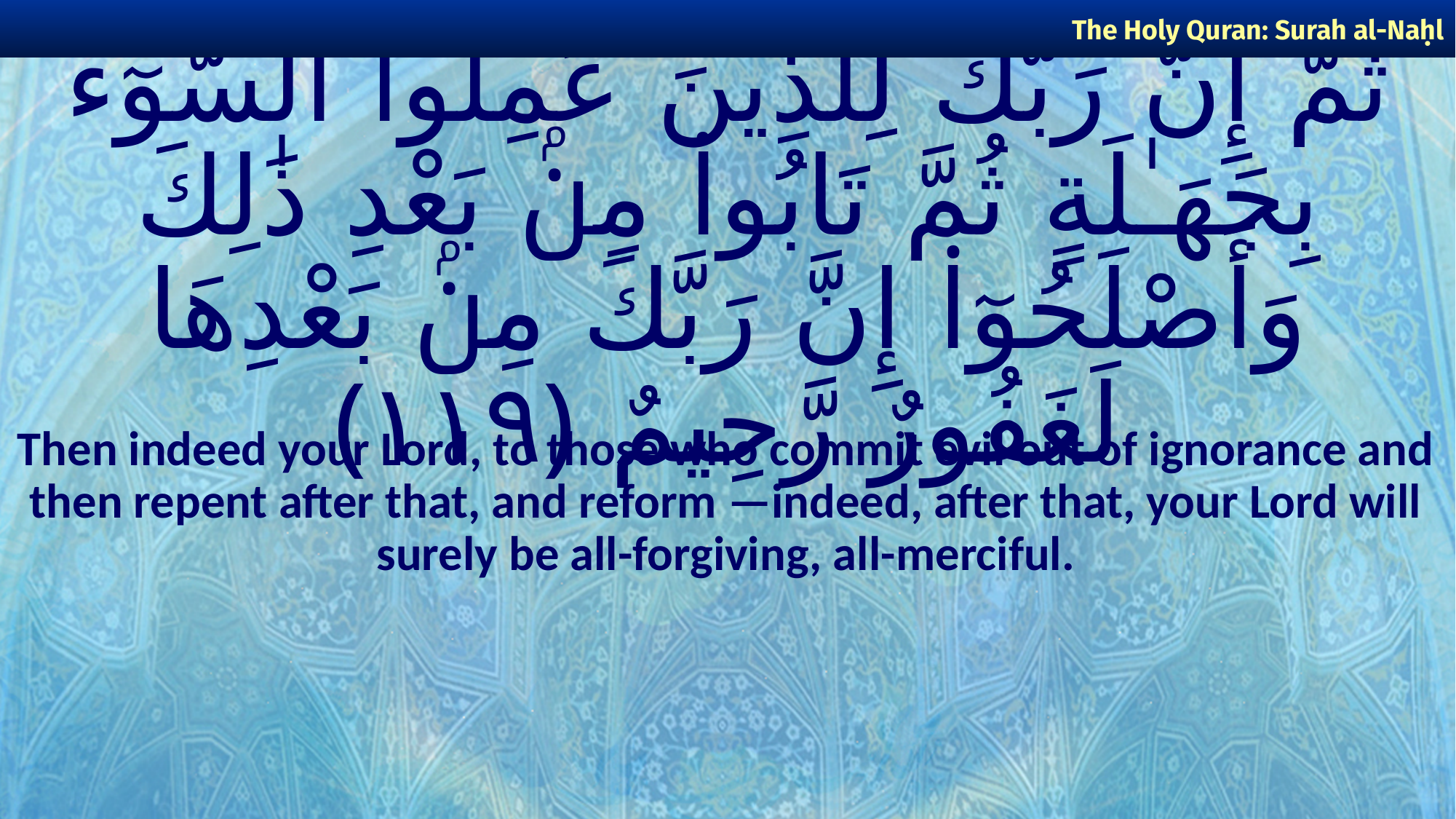

The Holy Quran: Surah al-Naḥl
# ثُمَّ إِنَّ رَبَّكَ لِلَّذِينَ عَمِلُوا۟ ٱلسُّوٓءَ بِجَهَـٰلَةٍ ثُمَّ تَابُوا۟ مِنۢ بَعْدِ ذَٰلِكَ وَأَصْلَحُوٓا۟ إِنَّ رَبَّكَ مِنۢ بَعْدِهَا لَغَفُورٌ رَّحِيمٌ ﴿١١٩﴾
Then indeed your Lord, to those who commit evil out of ignorance and then repent after that, and reform —indeed, after that, your Lord will surely be all-forgiving, all-merciful.